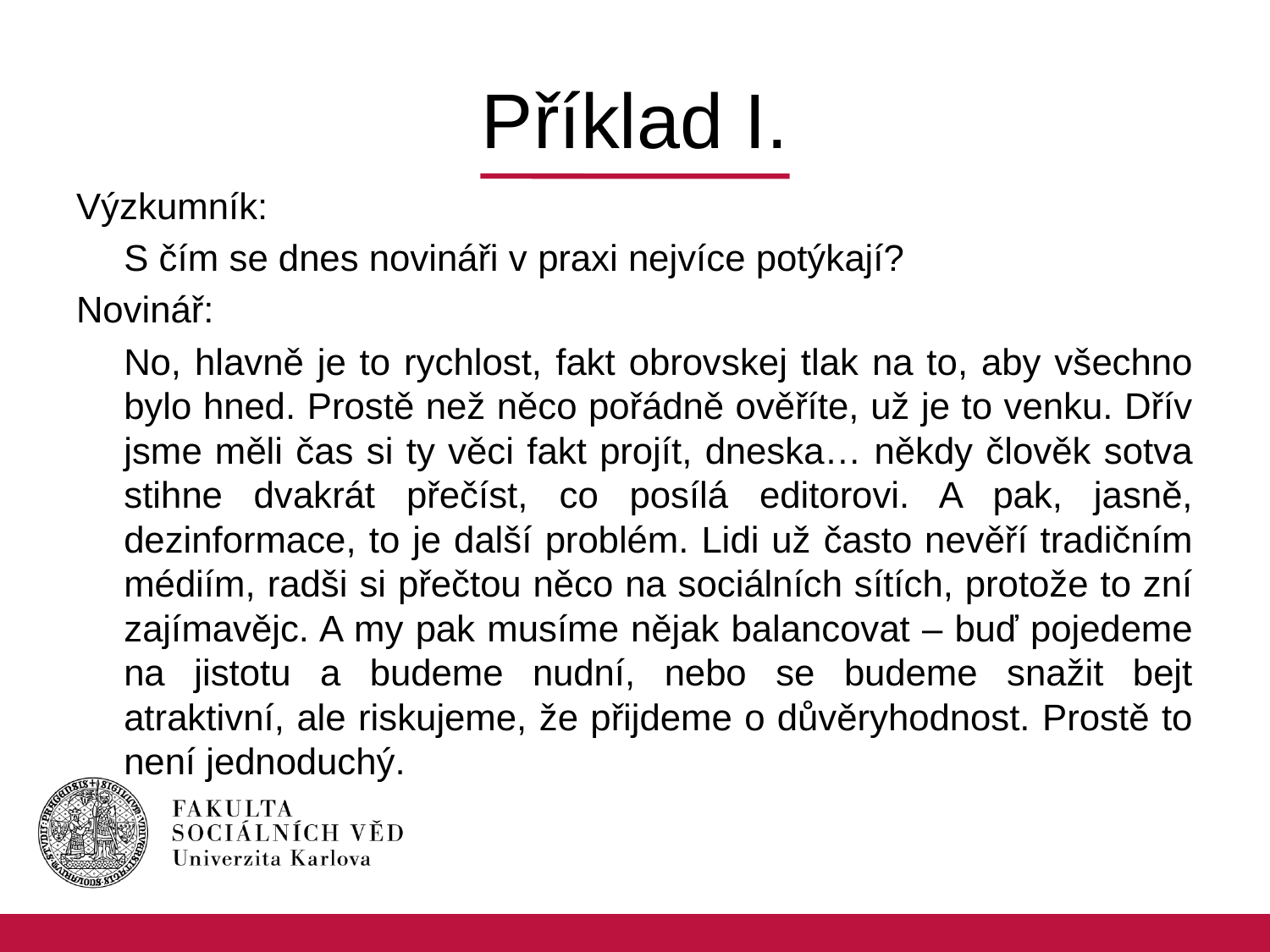

# Příklad I.
Výzkumník:
	S čím se dnes novináři v praxi nejvíce potýkají?
Novinář:
	No, hlavně je to rychlost, fakt obrovskej tlak na to, aby všechno bylo hned. Prostě než něco pořádně ověříte, už je to venku. Dřív jsme měli čas si ty věci fakt projít, dneska… někdy člověk sotva stihne dvakrát přečíst, co posílá editorovi. A pak, jasně, dezinformace, to je další problém. Lidi už často nevěří tradičním médiím, radši si přečtou něco na sociálních sítích, protože to zní zajímavějc. A my pak musíme nějak balancovat – buď pojedeme na jistotu a budeme nudní, nebo se budeme snažit bejt atraktivní, ale riskujeme, že přijdeme o důvěryhodnost. Prostě to není jednoduchý.